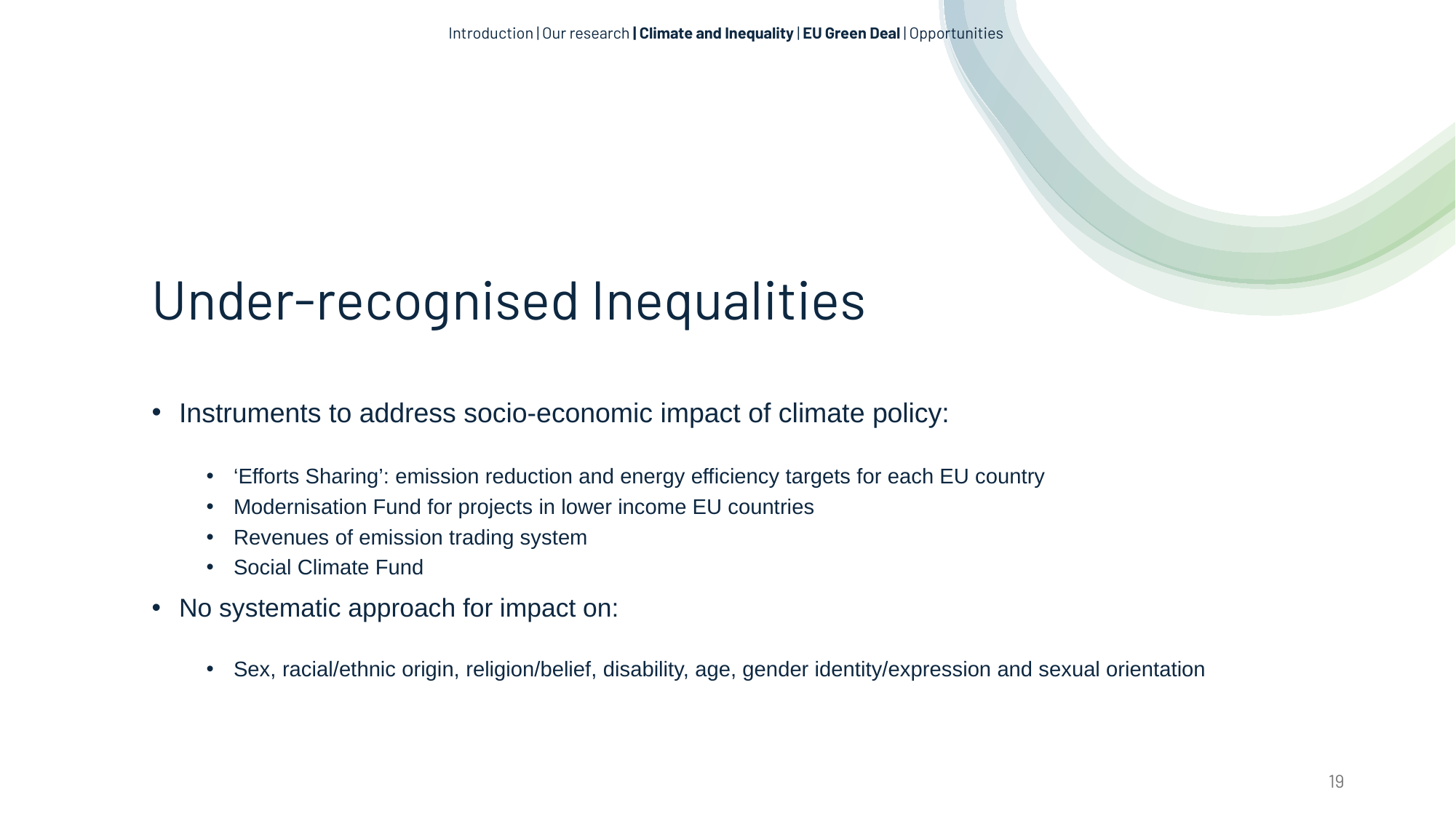

Introduction | Our research | Climate and Inequality | EU Green Deal | Opportunities
# Under-recognised Inequalities
Instruments to address socio-economic impact of climate policy:
‘Efforts Sharing’: emission reduction and energy efficiency targets for each EU country
Modernisation Fund for projects in lower income EU countries
Revenues of emission trading system
Social Climate Fund
No systematic approach for impact on:
Sex, racial/ethnic origin, religion/belief, disability, age, gender identity/expression and sexual orientation
19